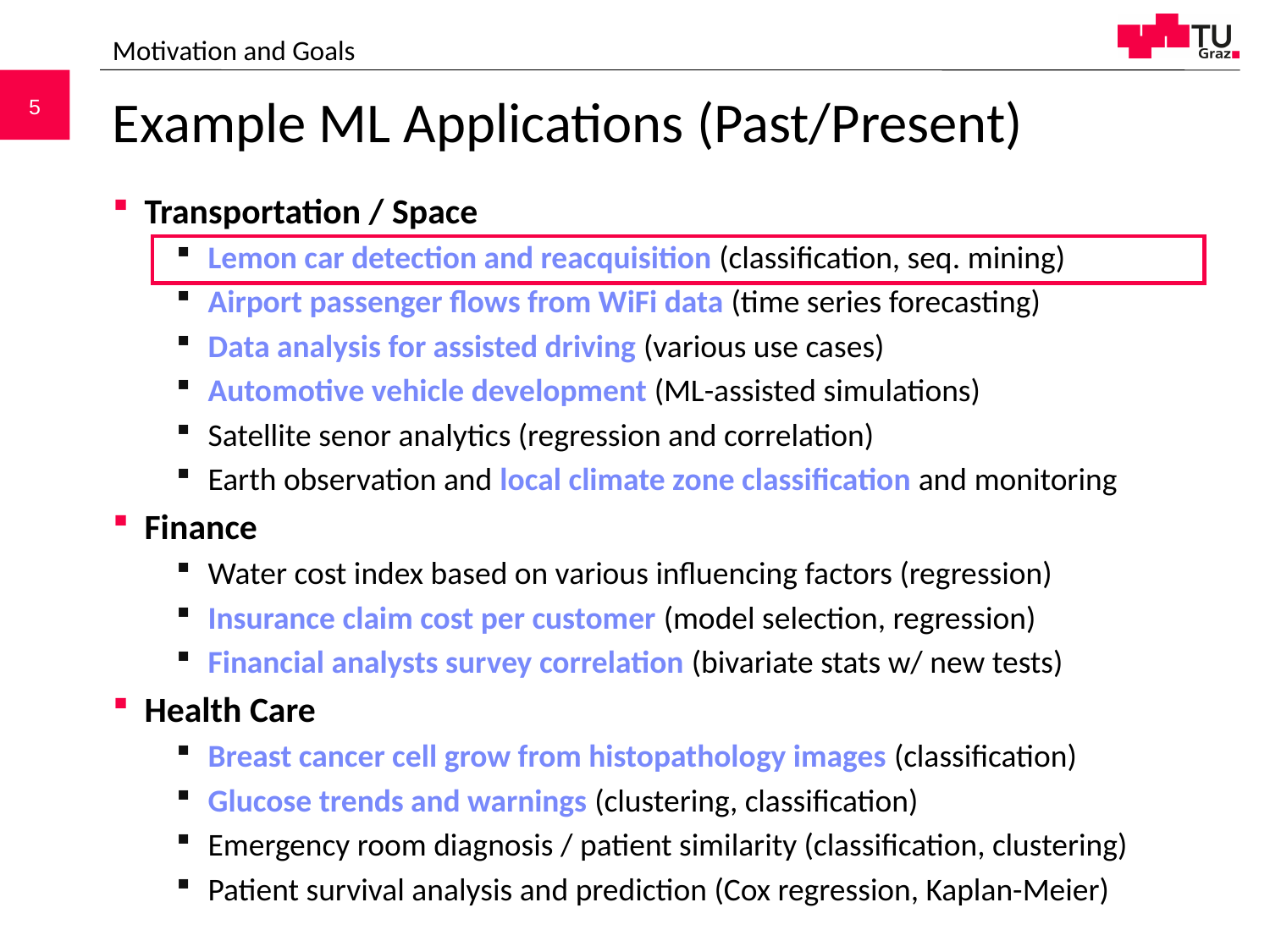

Motivation and Goals
# Example ML Applications (Past/Present)
Transportation / Space
Lemon car detection and reacquisition (classification, seq. mining)
Airport passenger flows from WiFi data (time series forecasting)
Data analysis for assisted driving (various use cases)
Automotive vehicle development (ML-assisted simulations)
Satellite senor analytics (regression and correlation)
Earth observation and local climate zone classification and monitoring
Finance
Water cost index based on various influencing factors (regression)
Insurance claim cost per customer (model selection, regression)
Financial analysts survey correlation (bivariate stats w/ new tests)
Health Care
Breast cancer cell grow from histopathology images (classification)
Glucose trends and warnings (clustering, classification)
Emergency room diagnosis / patient similarity (classification, clustering)
Patient survival analysis and prediction (Cox regression, Kaplan-Meier)